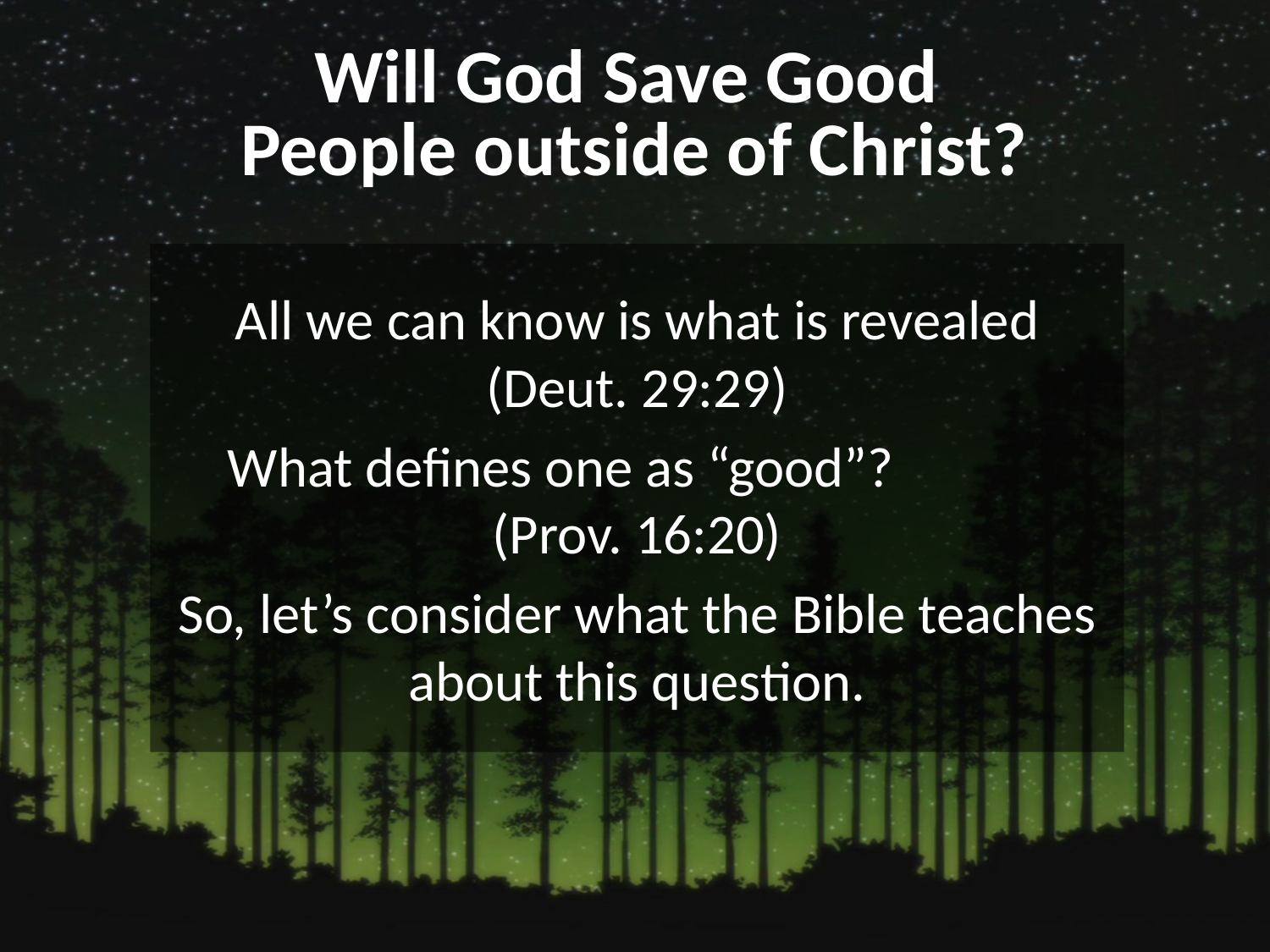

# Will God Save Good People outside of Christ?
All we can know is what is revealed (Deut. 29:29)
What defines one as “good”?             (Prov. 16:20)
So, let’s consider what the Bible teaches about this question.